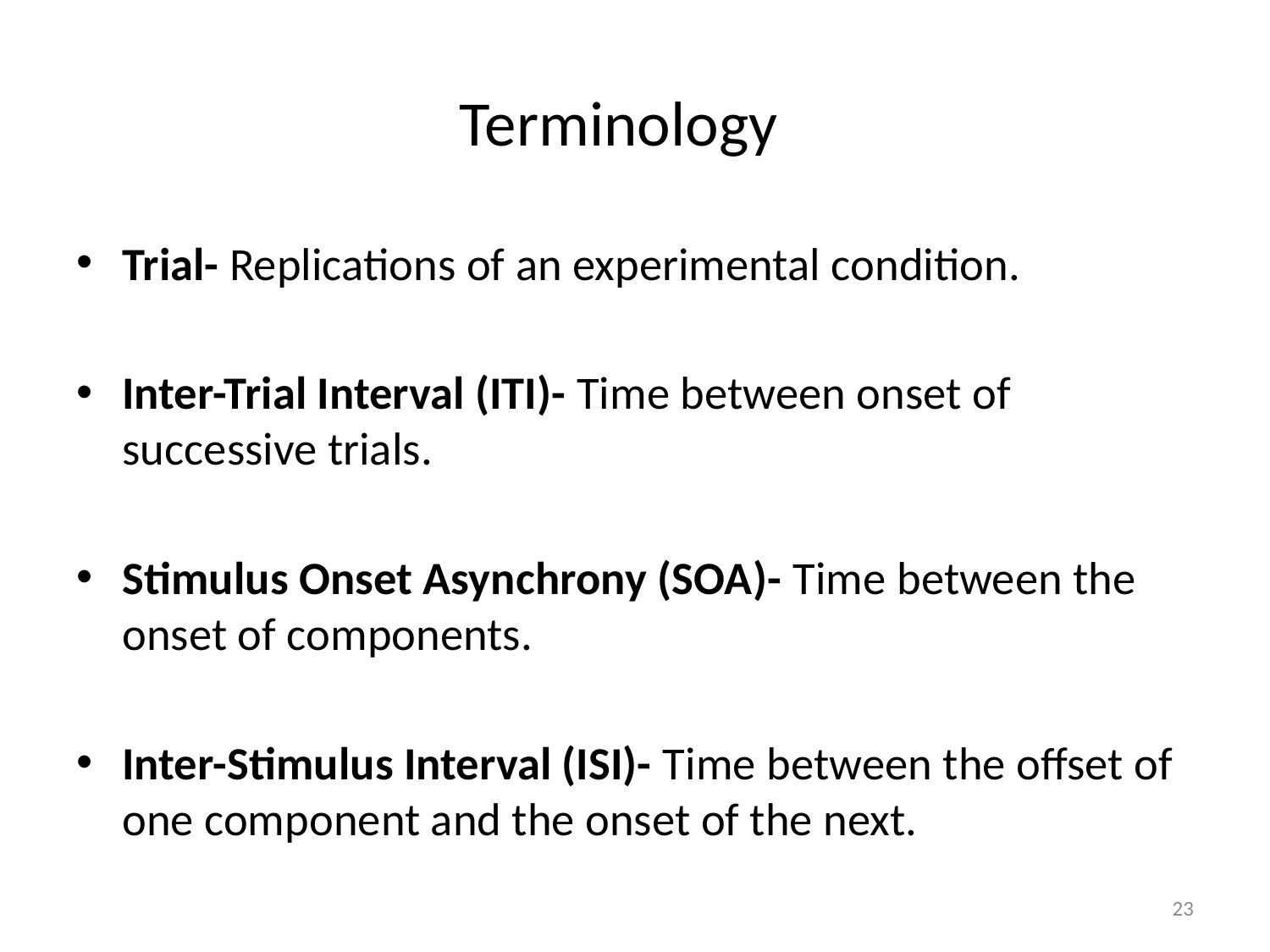

Terminology
Trial- Replications of an experimental condition.

Inter-Trial Interval (ITI)- Time between onset of successive trials.

Stimulus Onset Asynchrony (SOA)- Time between the onset of components.

Inter-Stimulus Interval (ISI)- Time between the offset of one component and the onset of the next.
23